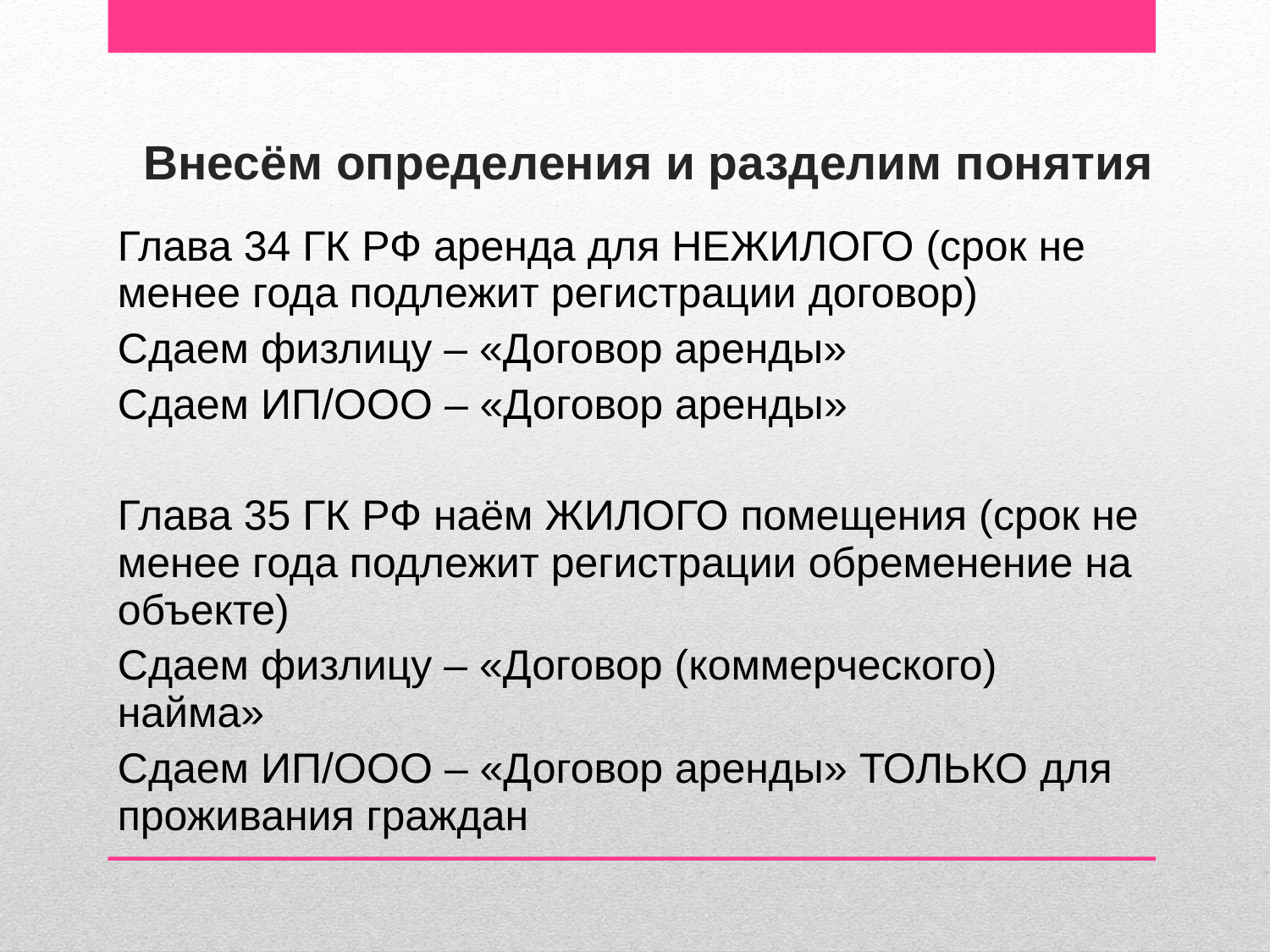

Внесём определения и разделим понятия
Глава 34 ГК РФ аренда для НЕЖИЛОГО (срок не менее года подлежит регистрации договор)
Сдаем физлицу – «Договор аренды»
Сдаем ИП/ООО – «Договор аренды»

Глава 35 ГК РФ наём ЖИЛОГО помещения (срок не менее года подлежит регистрации обременение на объекте)
Сдаем физлицу – «Договор (коммерческого) найма»
Сдаем ИП/ООО – «Договор аренды» ТОЛЬКО для проживания граждан